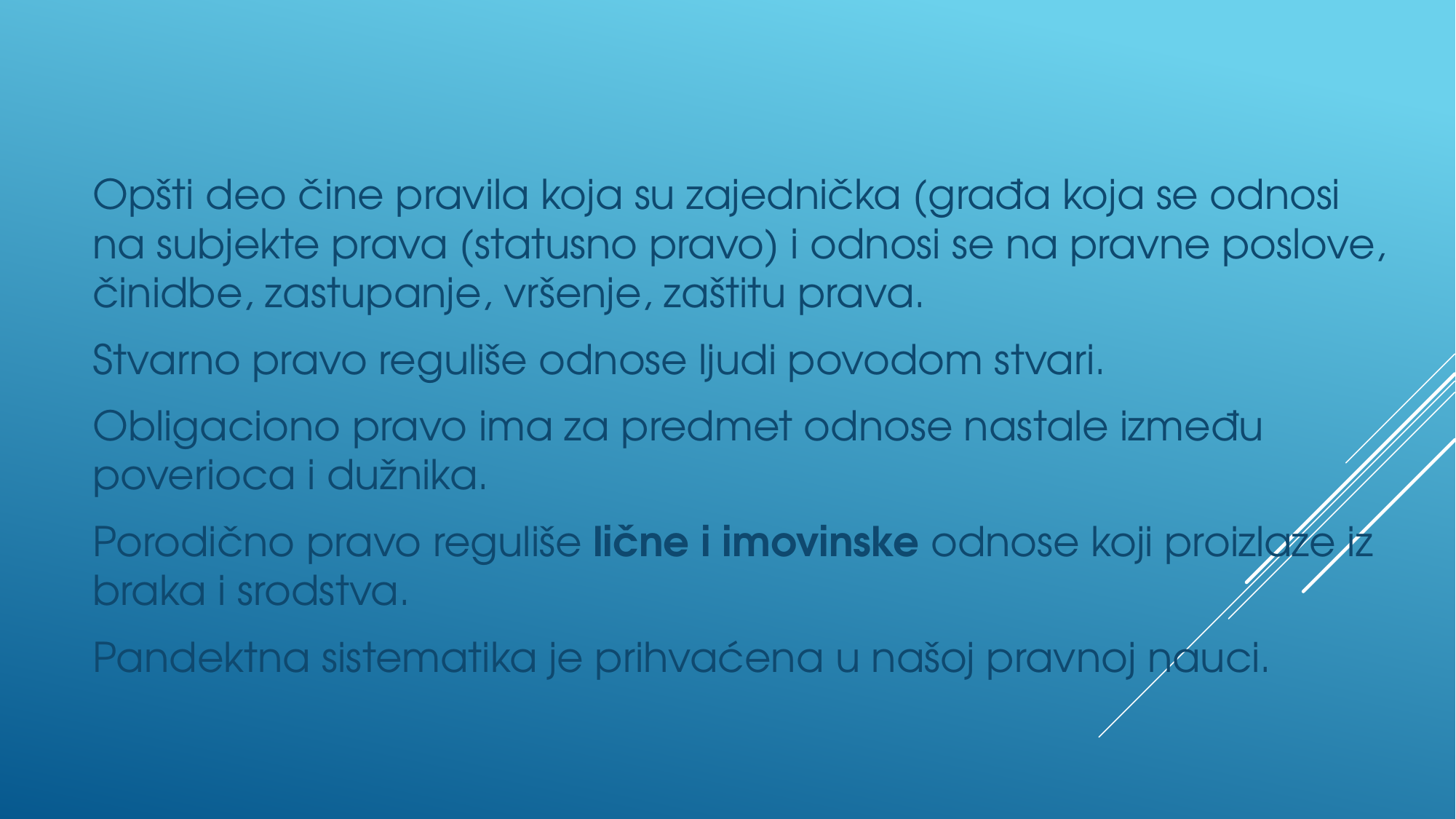

Opšti deo čine pravila koja su zajednička (građa koja se odnosi na subjekte prava (statusno pravo) i odnosi se na pravne poslove, činidbe, zastupanje, vršenje, zaštitu prava.
Stvarno pravo reguliše odnose ljudi povodom stvari.
Obligaciono pravo ima za predmet odnose nastale između poverioca i dužnika.
Porodično pravo reguliše lične i imovinske odnose koji proizlaze iz braka i srodstva.
Pandektna sistematika je prihvaćena u našoj pravnoj nauci.